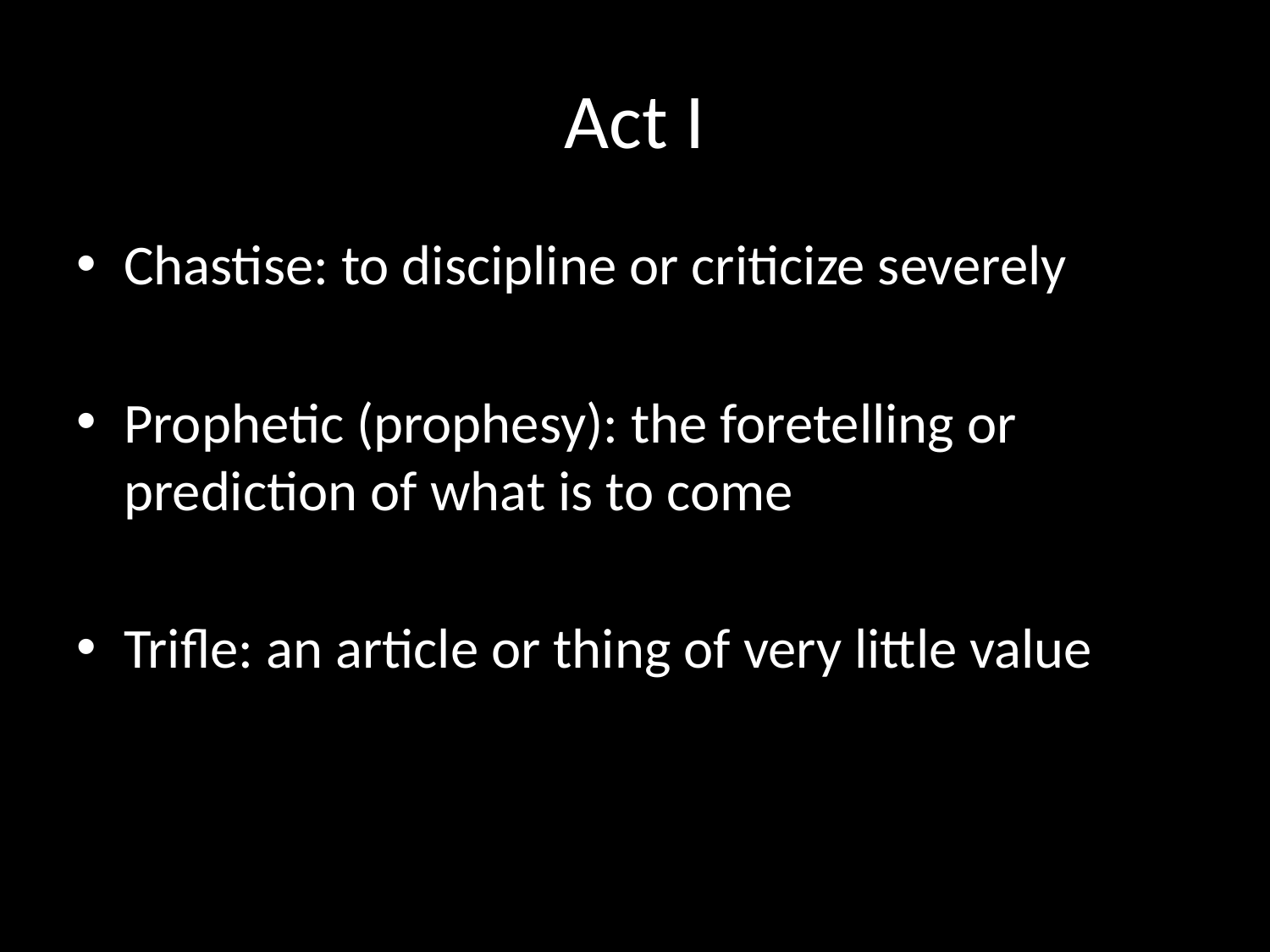

# Act I
Chastise: to discipline or criticize severely

Prophetic (prophesy): the foretelling or prediction of what is to come

Trifle: an article or thing of very little value